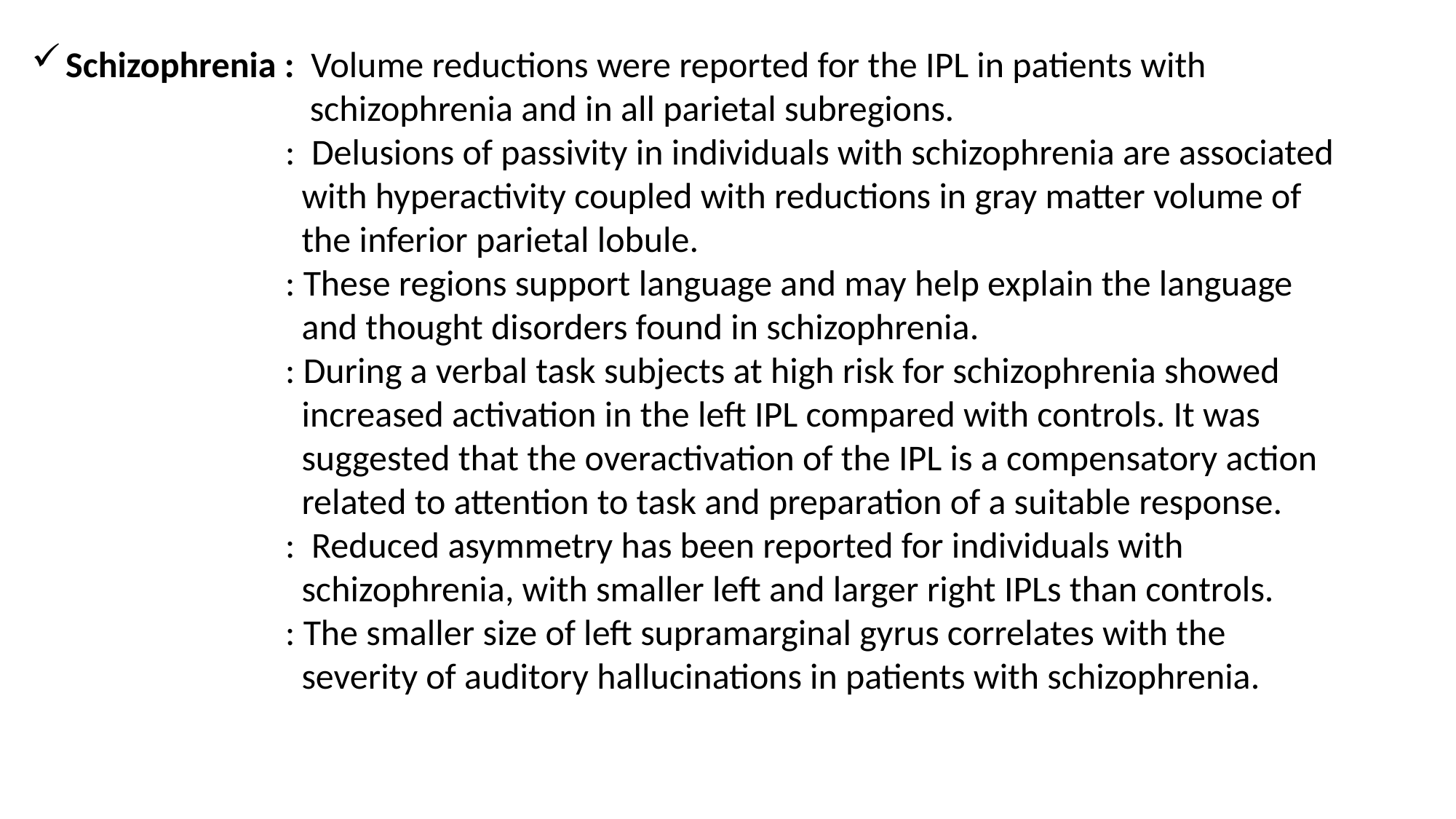

Schizophrenia :  Volume reductions were reported for the IPL in patients with
                                  schizophrenia and in all parietal subregions.
                               :  Delusions of passivity in individuals with schizophrenia are associated
                                 with hyperactivity coupled with reductions in gray matter volume of
                                 the inferior parietal lobule.
                               : These regions support language and may help explain the language
                                 and thought disorders found in schizophrenia.
                               : During a verbal task subjects at high risk for schizophrenia showed
                                 increased activation in the left IPL compared with controls. It was
                                 suggested that the overactivation of the IPL is a compensatory action
                                 related to attention to task and preparation of a suitable response.
                               :  Reduced asymmetry has been reported for individuals with
                                 schizophrenia, with smaller left and larger right IPLs than controls.
                               : The smaller size of left supramarginal gyrus correlates with the
                                 severity of auditory hallucinations in patients with schizophrenia.